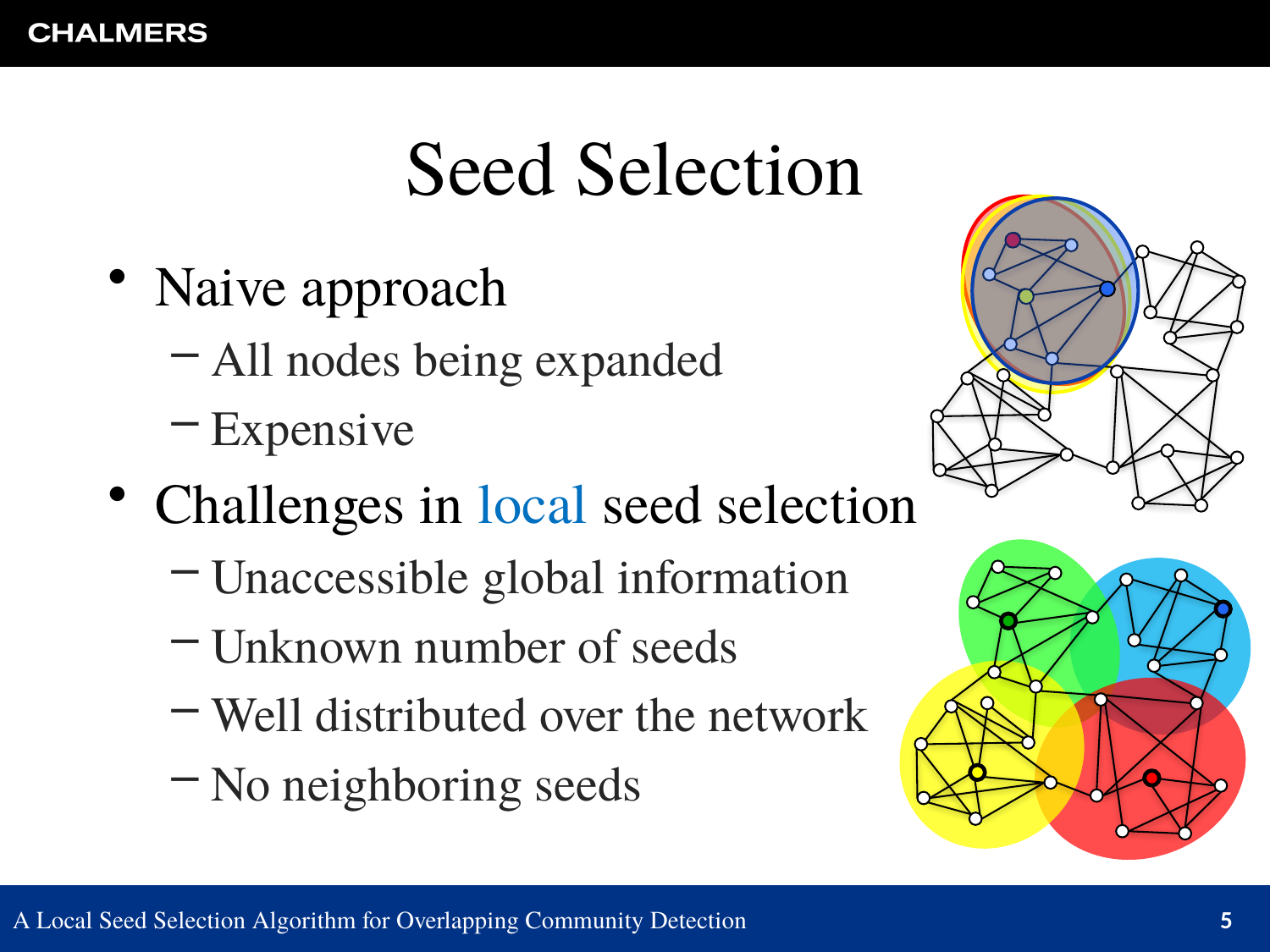

# Seed Selection

Naive approach
All nodes being expanded
Expensive
Challenges in local seed selection
Unaccessible global information
Unknown number of seeds
Well distributed over the network
No neighboring seeds